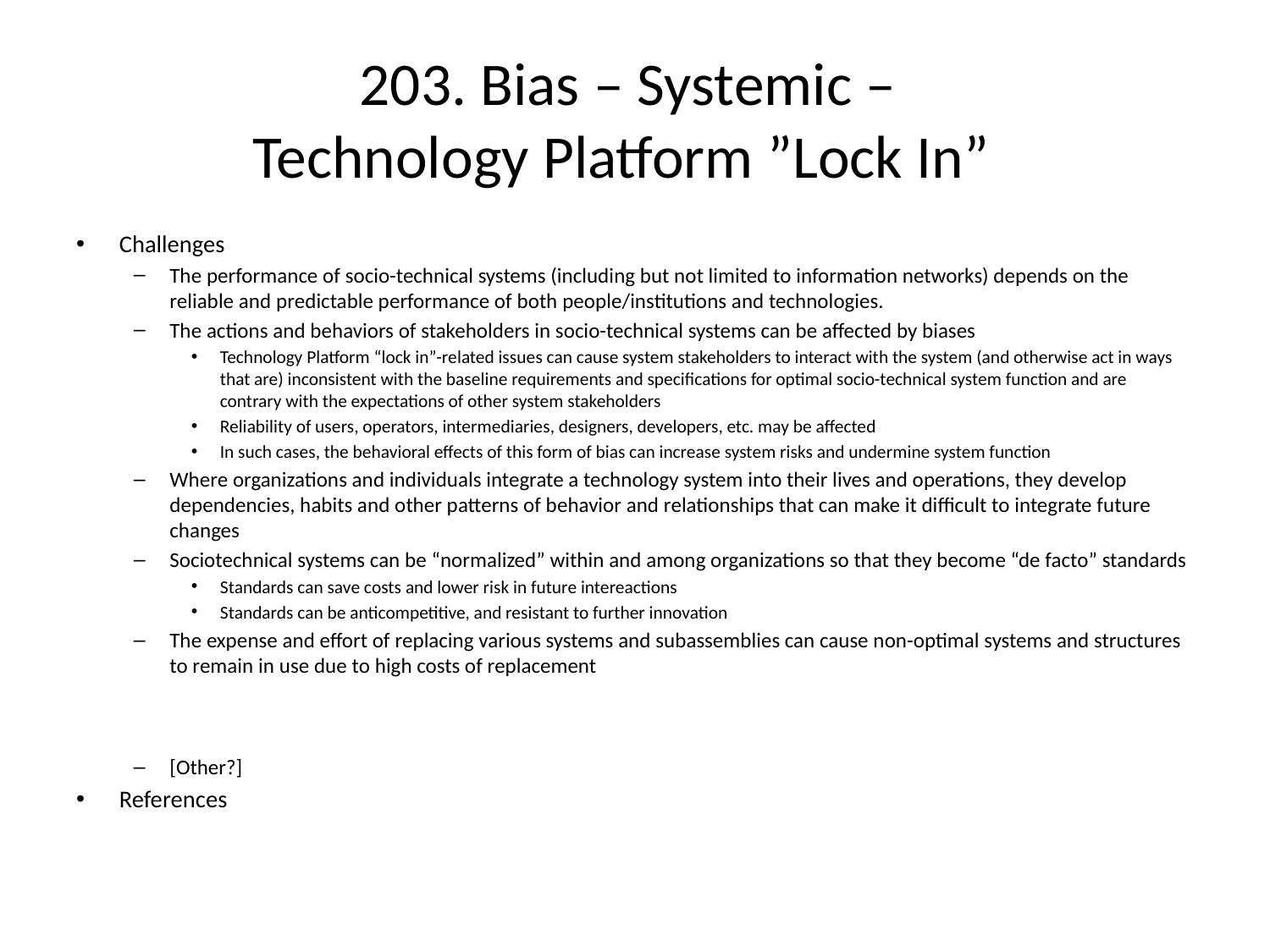

# 203. Bias – Systemic – Technology Platform ”Lock In”
Challenges
The performance of socio-technical systems (including but not limited to information networks) depends on the reliable and predictable performance of both people/institutions and technologies.
The actions and behaviors of stakeholders in socio-technical systems can be affected by biases
Technology Platform “lock in”-related issues can cause system stakeholders to interact with the system (and otherwise act in ways that are) inconsistent with the baseline requirements and specifications for optimal socio-technical system function and are contrary with the expectations of other system stakeholders
Reliability of users, operators, intermediaries, designers, developers, etc. may be affected
In such cases, the behavioral effects of this form of bias can increase system risks and undermine system function
Where organizations and individuals integrate a technology system into their lives and operations, they develop dependencies, habits and other patterns of behavior and relationships that can make it difficult to integrate future changes
Sociotechnical systems can be “normalized” within and among organizations so that they become “de facto” standards
Standards can save costs and lower risk in future intereactions
Standards can be anticompetitive, and resistant to further innovation
The expense and effort of replacing various systems and subassemblies can cause non-optimal systems and structures to remain in use due to high costs of replacement

[Other?]
References